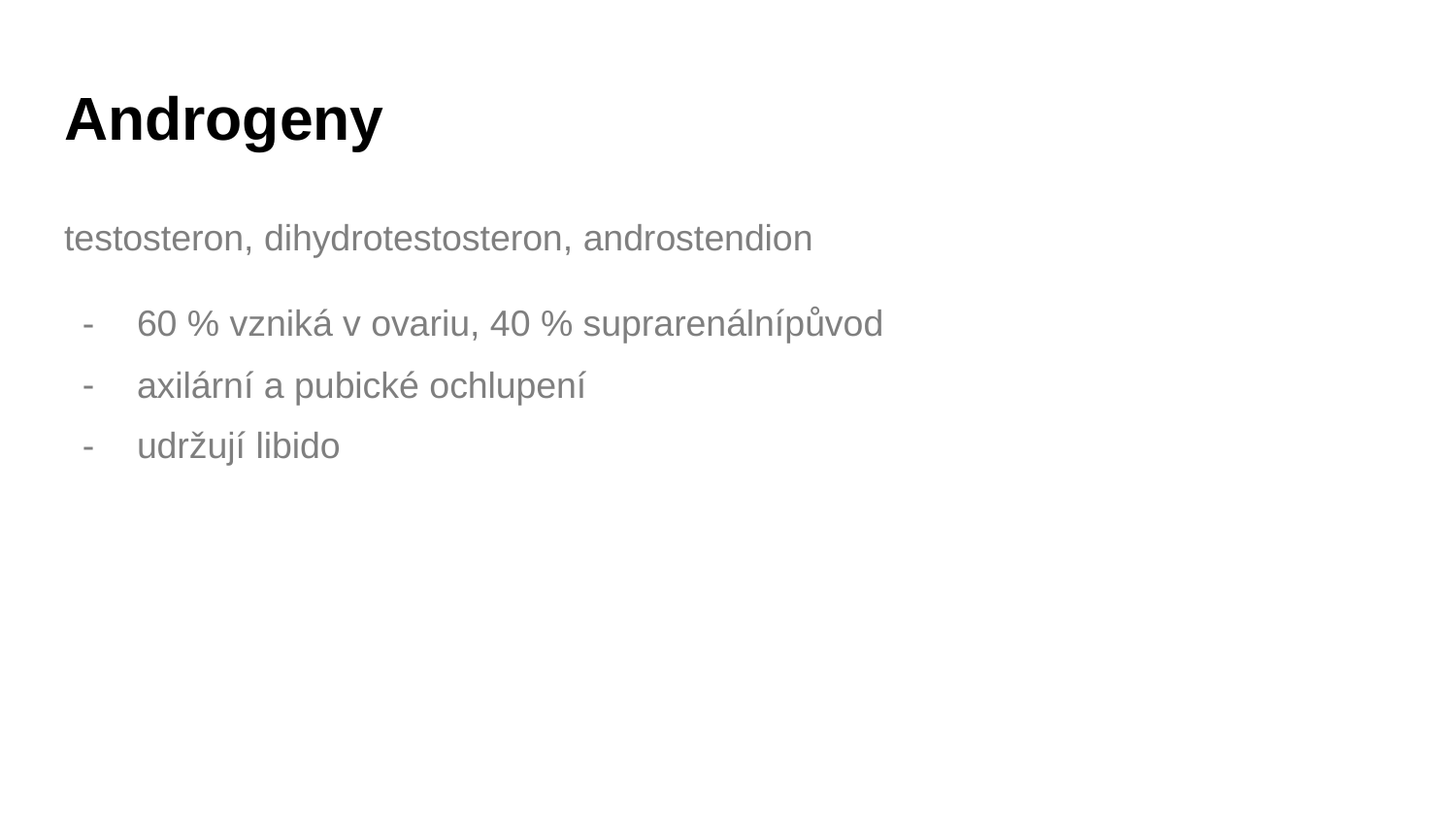

# Androgeny
testosteron, dihydrotestosteron, androstendion
60 % vzniká v ovariu, 40 % suprarenálnípůvod
axilární a pubické ochlupení
udržují libido